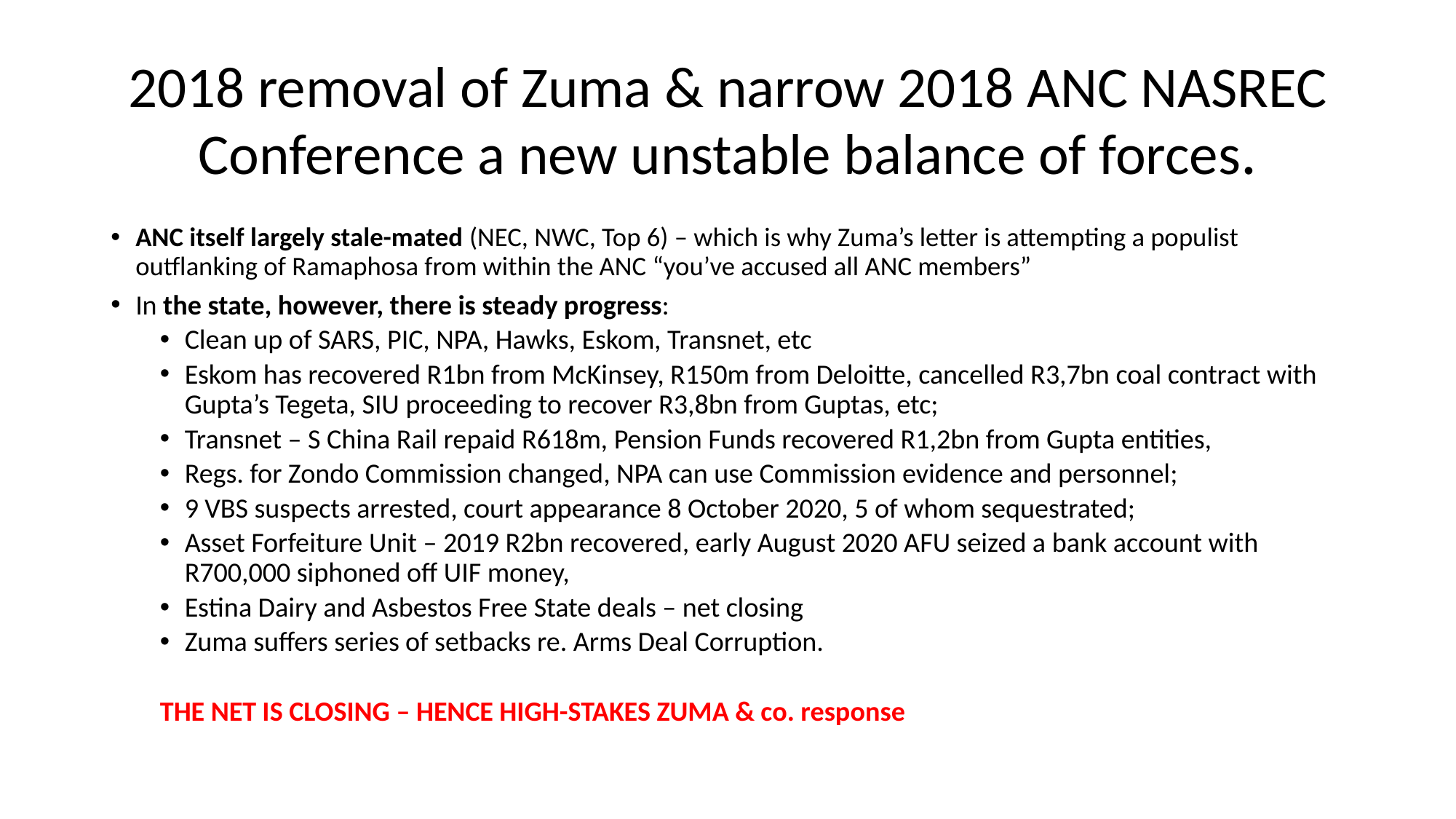

# 2018 removal of Zuma & narrow 2018 ANC NASREC Conference a new unstable balance of forces.
ANC itself largely stale-mated (NEC, NWC, Top 6) – which is why Zuma’s letter is attempting a populist outflanking of Ramaphosa from within the ANC “you’ve accused all ANC members”
In the state, however, there is steady progress:
Clean up of SARS, PIC, NPA, Hawks, Eskom, Transnet, etc
Eskom has recovered R1bn from McKinsey, R150m from Deloitte, cancelled R3,7bn coal contract with Gupta’s Tegeta, SIU proceeding to recover R3,8bn from Guptas, etc;
Transnet – S China Rail repaid R618m, Pension Funds recovered R1,2bn from Gupta entities,
Regs. for Zondo Commission changed, NPA can use Commission evidence and personnel;
9 VBS suspects arrested, court appearance 8 October 2020, 5 of whom sequestrated;
Asset Forfeiture Unit – 2019 R2bn recovered, early August 2020 AFU seized a bank account with R700,000 siphoned off UIF money,
Estina Dairy and Asbestos Free State deals – net closing
Zuma suffers series of setbacks re. Arms Deal Corruption.

THE NET IS CLOSING – HENCE HIGH-STAKES ZUMA & co. response